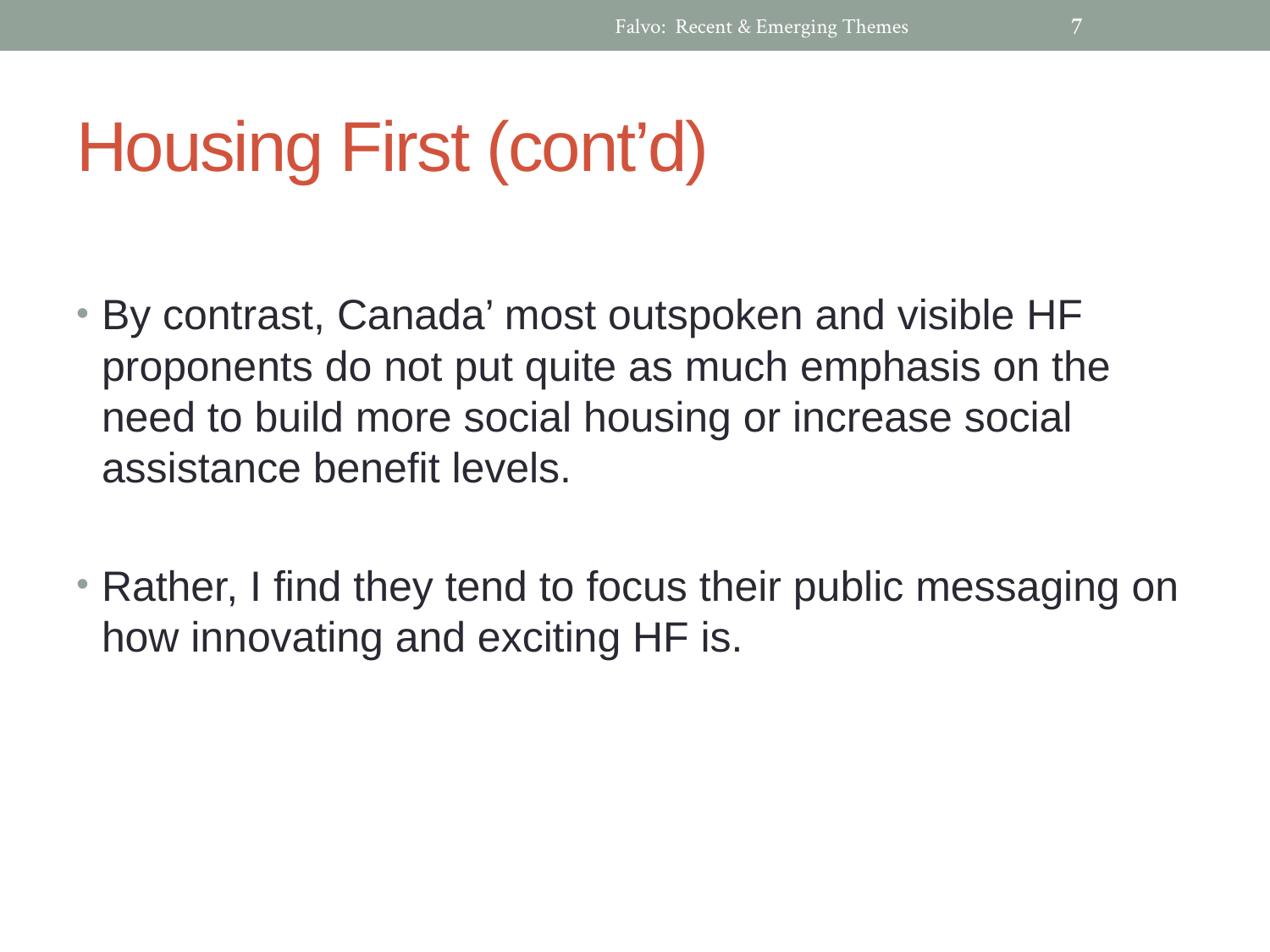

Falvo:  Recent & Emerging Themes
7
# Housing First (cont’d)

By contrast, Canada’ most outspoken and visible HF proponents do not put quite as much emphasis on the need to build more social housing or increase social assistance benefit levels.

Rather, I find they tend to focus their public messaging on how innovating and exciting HF is.